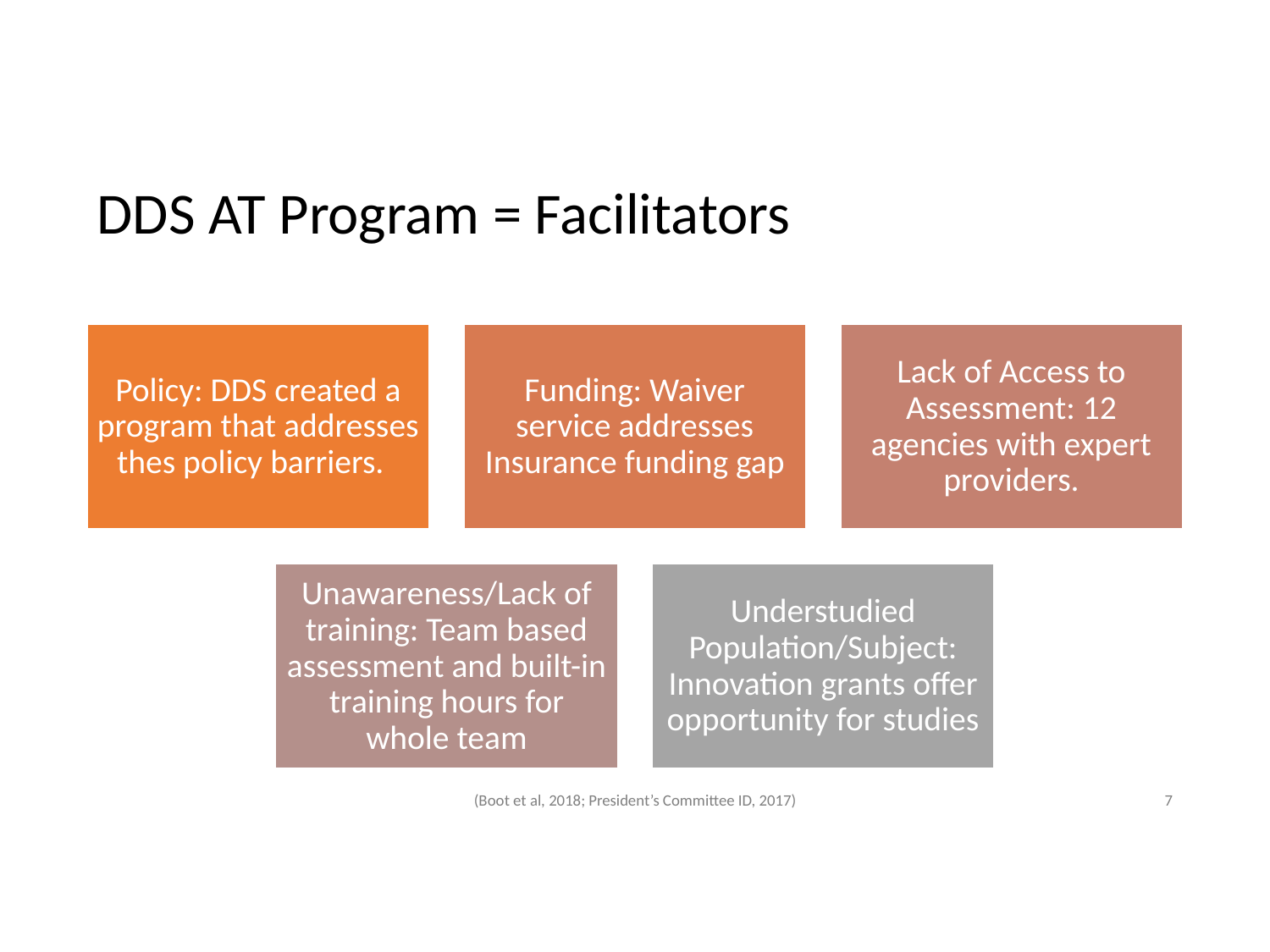

# DDS AT Program = Facilitators
Policy: DDS created a program that addresses thes policy barriers.
Funding: Waiver service addresses Insurance funding gap
Lack of Access to Assessment: 12 agencies with expert providers.
Unawareness/Lack of training: Team based assessment and built-in training hours for whole team
Understudied Population/Subject: Innovation grants offer opportunity for studies
(Boot et al, 2018; President’s Committee ID, 2017)
7